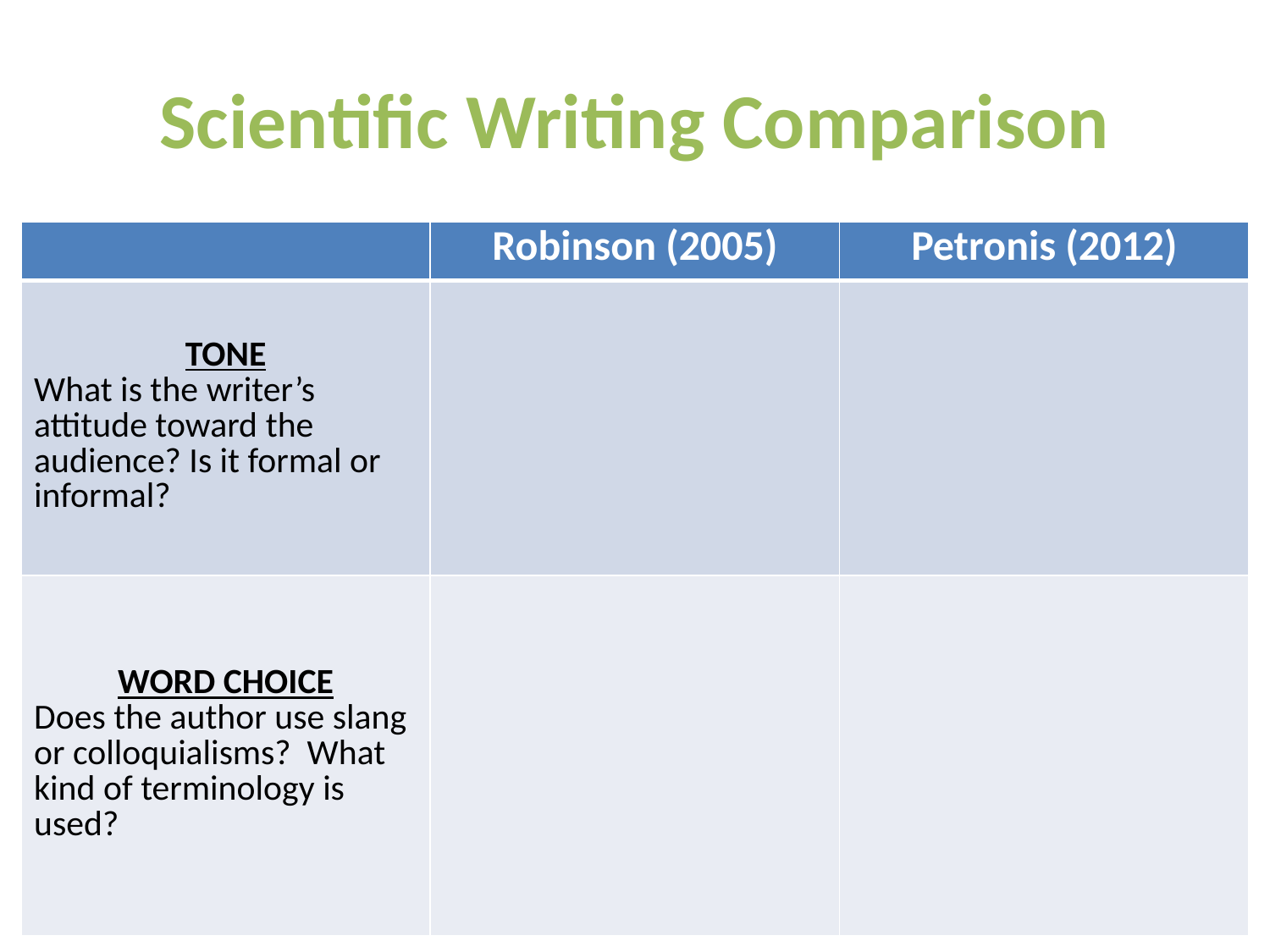

# Scientific Writing Comparison
|  | Robinson (2005) | Petronis (2012) |
| --- | --- | --- |
| TONE What is the writer’s attitude toward the audience? Is it formal or informal? |  |  |
| WORD CHOICE Does the author use slang or colloquialisms? What kind of terminology is used? |  |  |